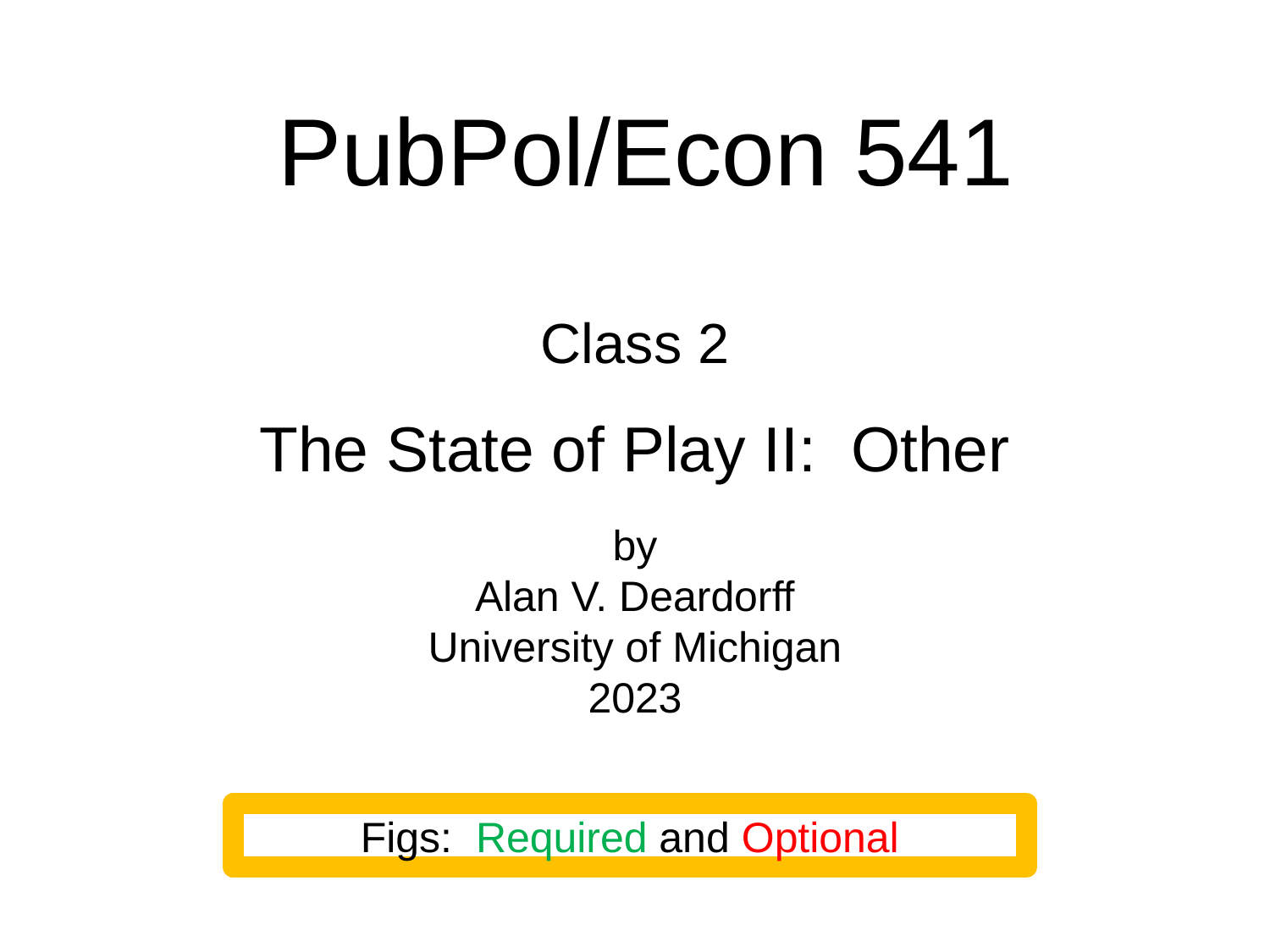

PubPol/Econ 541
# Class 2 The State of Play II:  Other by Alan V. Deardorff University of Michigan 2023
Figs:  Required and Optional